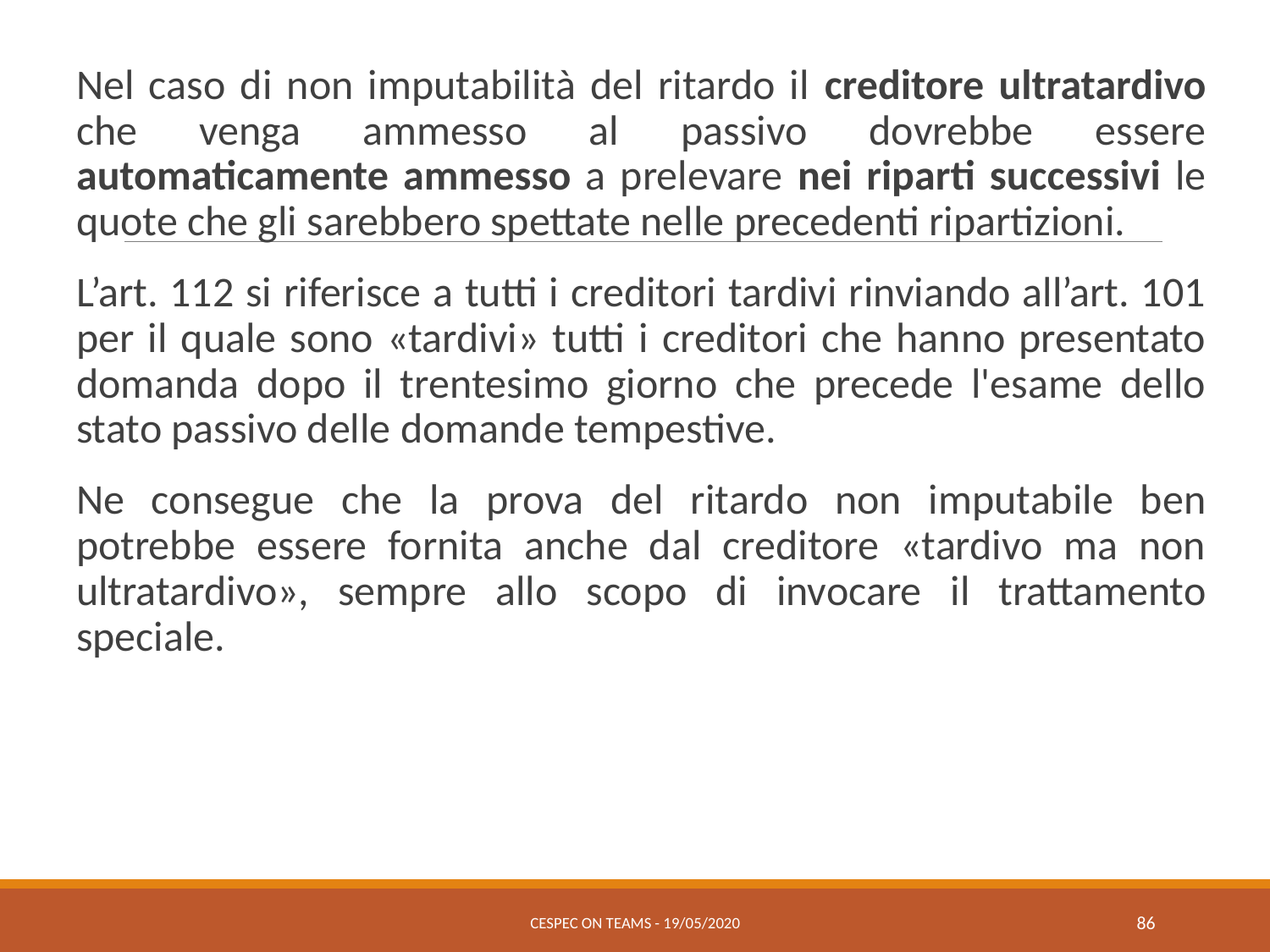

Nel caso di non imputabilità del ritardo il creditore ultratardivo che venga ammesso al passivo dovrebbe essere automaticamente ammesso a prelevare nei riparti successivi le quote che gli sarebbero spettate nelle precedenti ripartizioni.
L’art. 112 si riferisce a tutti i creditori tardivi rinviando all’art. 101 per il quale sono «tardivi» tutti i creditori che hanno presentato domanda dopo il trentesimo giorno che precede l'esame dello stato passivo delle domande tempestive.
Ne consegue che la prova del ritardo non imputabile ben potrebbe essere fornita anche dal creditore «tardivo ma non ultratardivo», sempre allo scopo di invocare il trattamento speciale.
CESPEC ON TEAMS - 19/05/2020
86